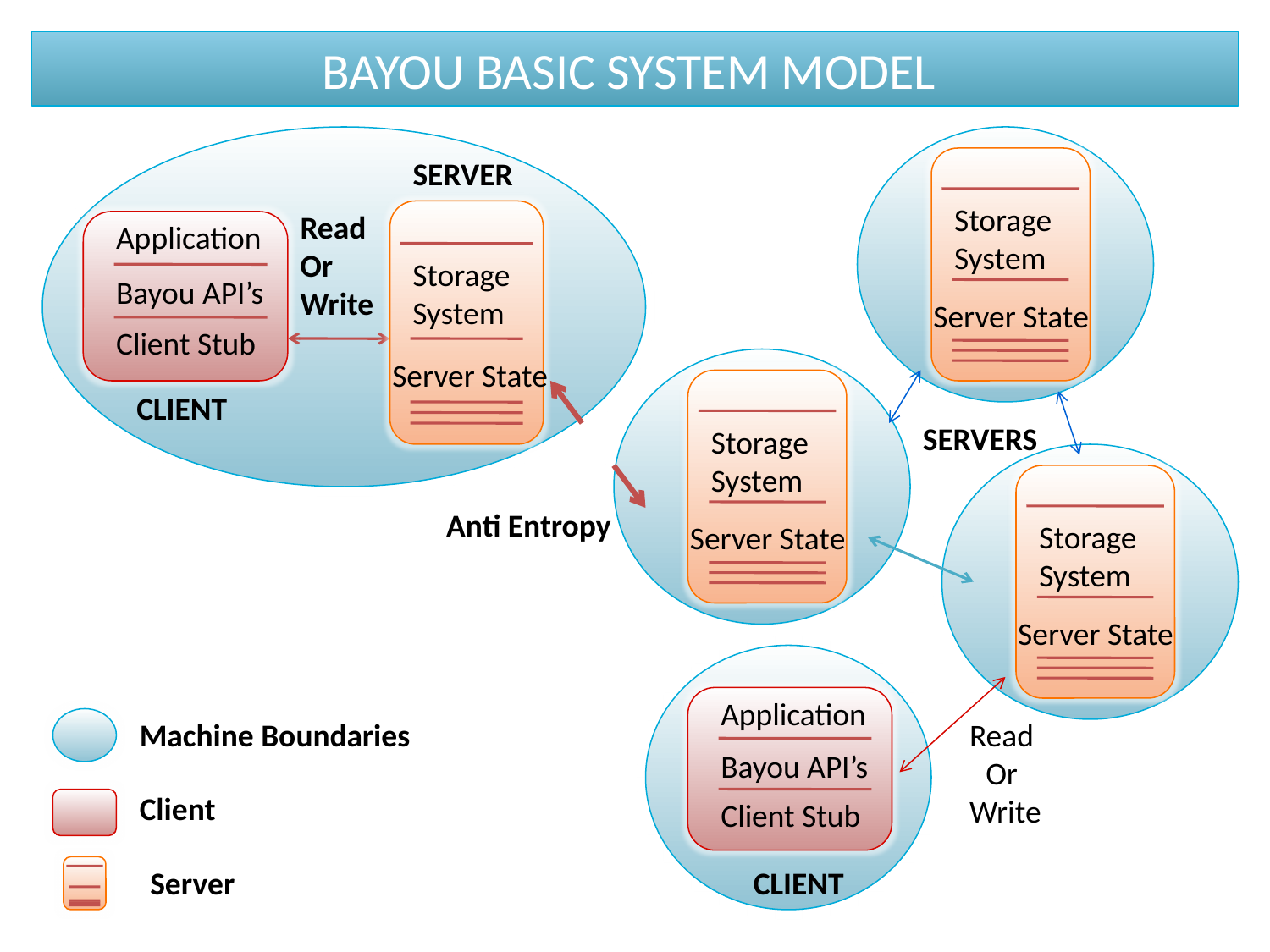

# BAYOU BASIC SYSTEM MODEL

SERVER
Read
Or
Write

Storage
System
Server State

Application
Bayou API’s
Client Stub
CLIENT

Storage
System
Server State

Storage
System
Server State
SERVERS

Storage
System
Server State
Anti Entropy

Application
Bayou API’s
Client Stub

Machine Boundaries
Read
Or
Write
Client

CLIENT

Server